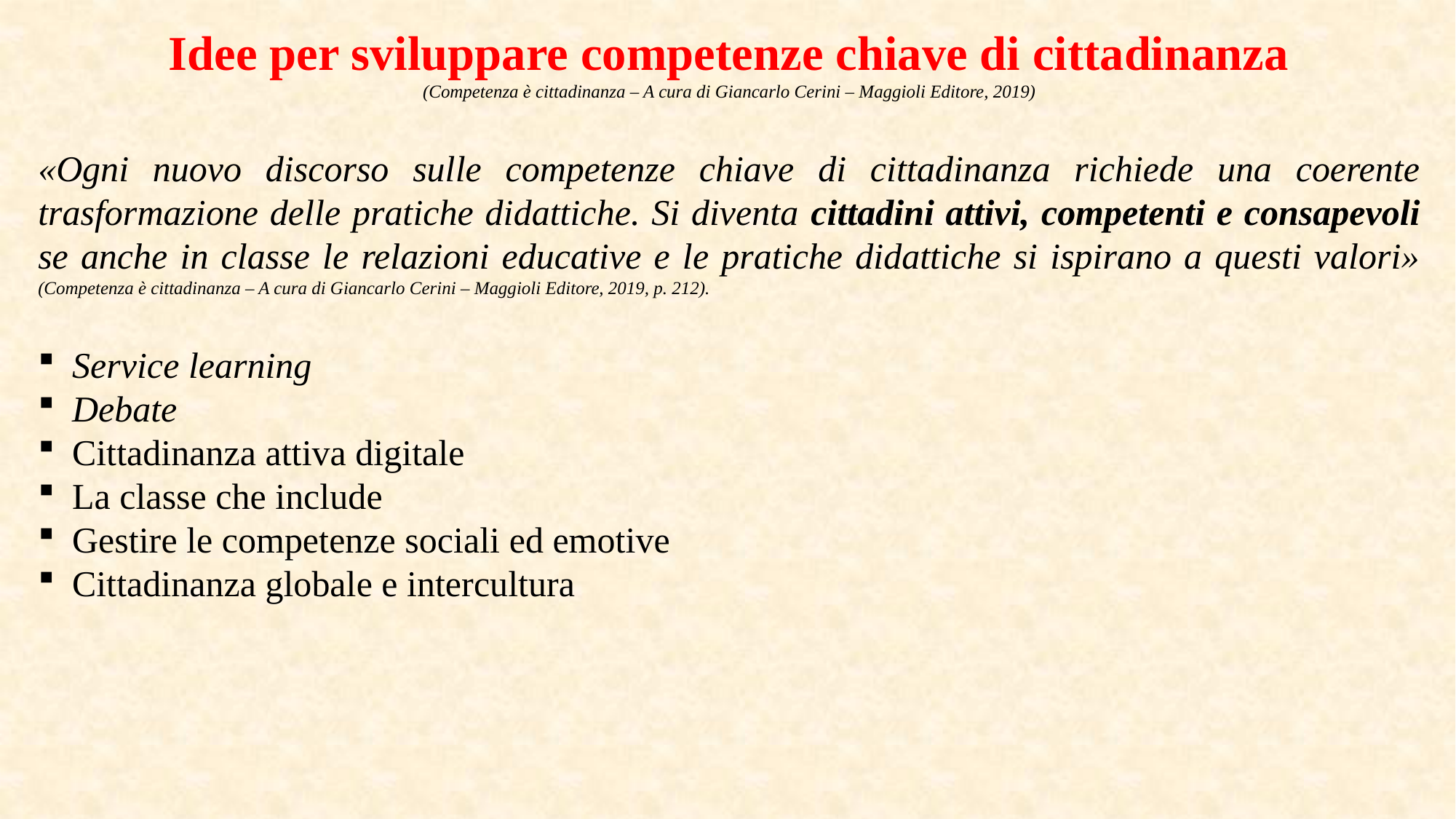

Idee per sviluppare competenze chiave di cittadinanza
(Competenza è cittadinanza – A cura di Giancarlo Cerini – Maggioli Editore, 2019)

«Ogni nuovo discorso sulle competenze chiave di cittadinanza richiede una coerente trasformazione delle pratiche didattiche. Si diventa cittadini attivi, competenti e consapevoli se anche in classe le relazioni educative e le pratiche didattiche si ispirano a questi valori» (Competenza è cittadinanza – A cura di Giancarlo Cerini – Maggioli Editore, 2019, p. 212).

Service learning
Debate
Cittadinanza attiva digitale
La classe che include
Gestire le competenze sociali ed emotive
Cittadinanza globale e intercultura